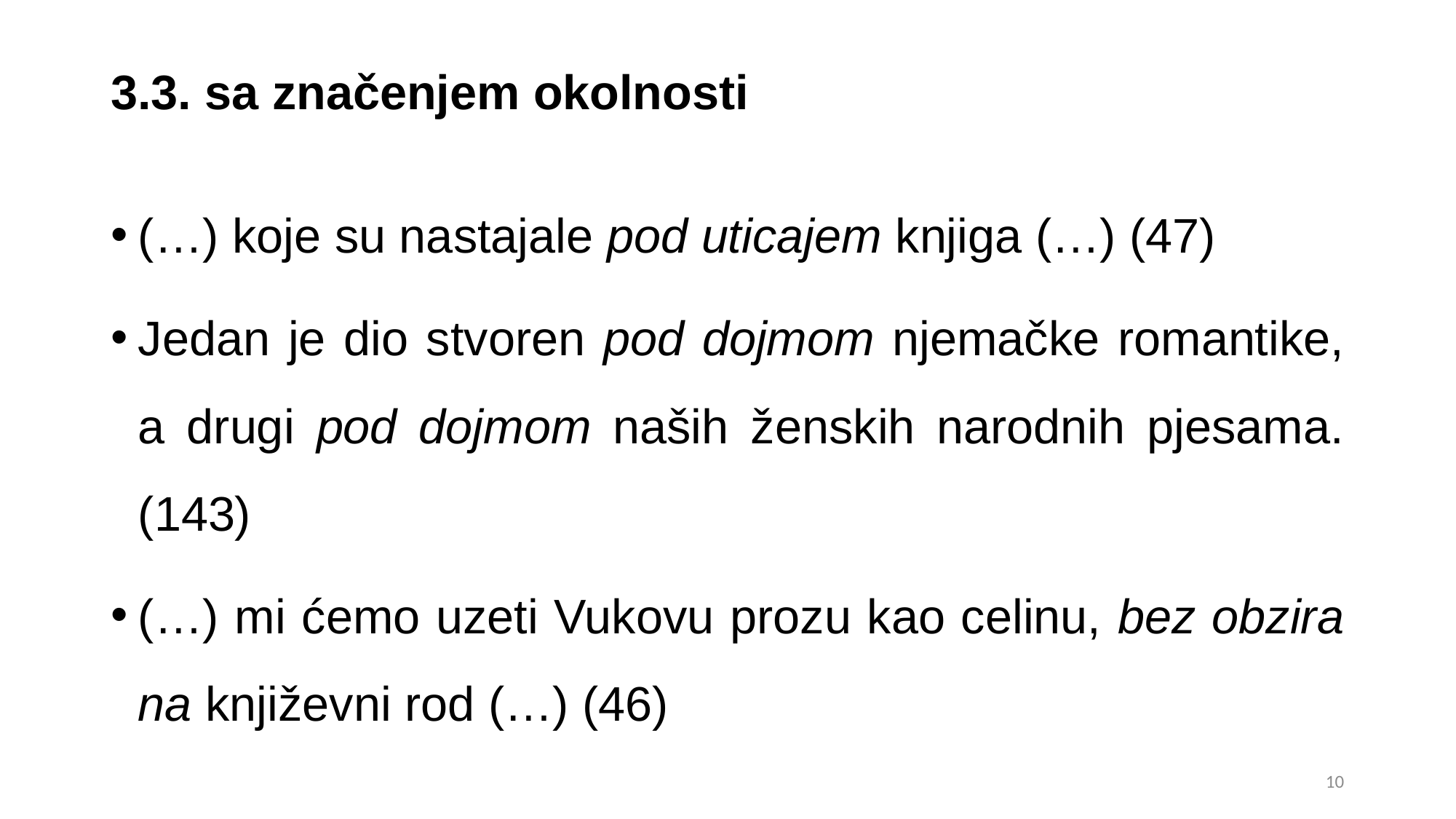

# 3.3. sa značenjem okolnosti
(…) koje su nastajale pod uticajem knjiga (…) (47)
Jedan je dio stvoren pod dojmom njemačke romantike, a drugi pod dojmom naših ženskih narodnih pjesama. (143)
(…) mi ćemo uzeti Vukovu prozu kao celinu, bez obzira na književni rod (…) (46)
10